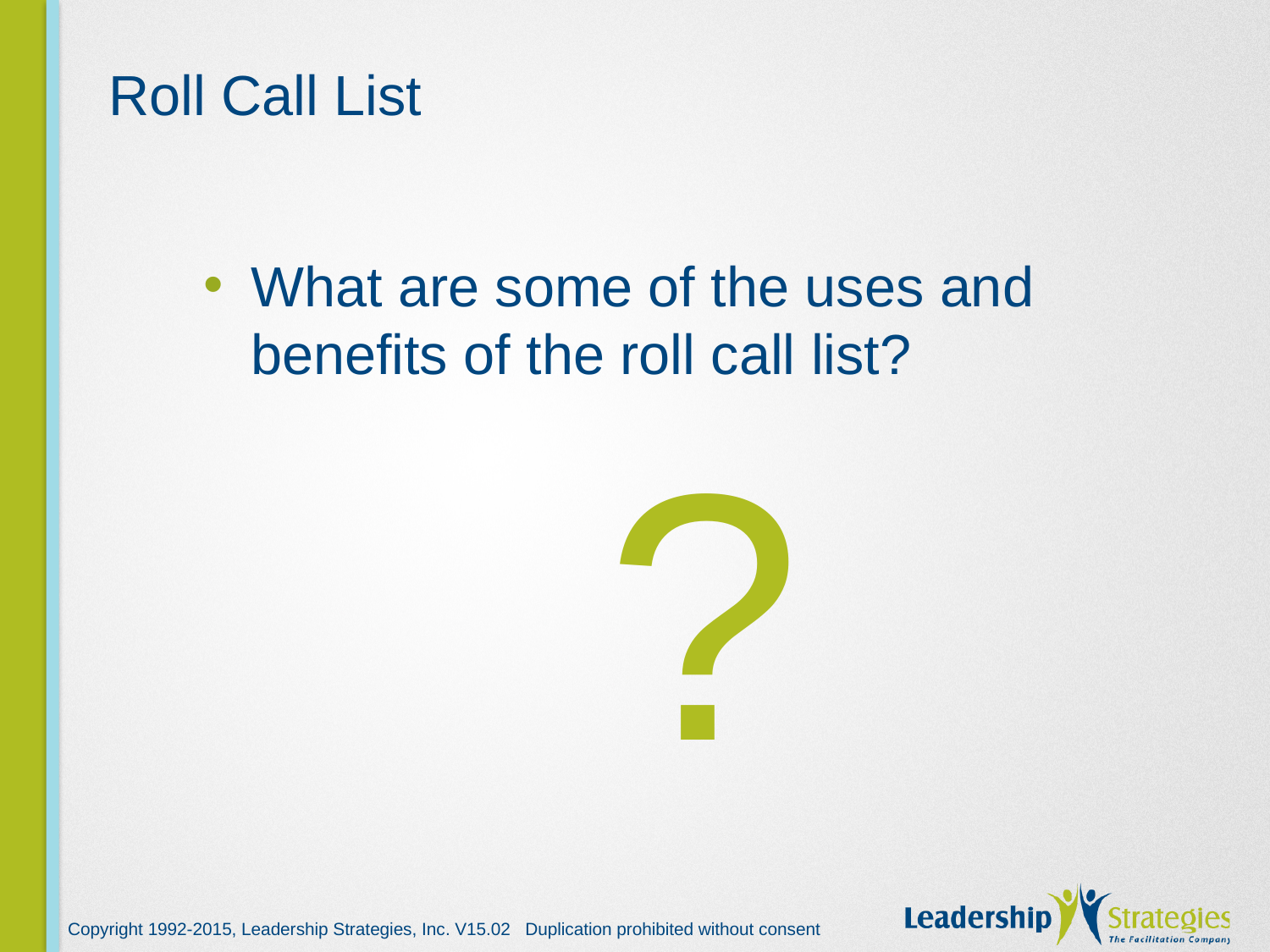

# Roll Call List
What are some of the uses and benefits of the roll call list?

?